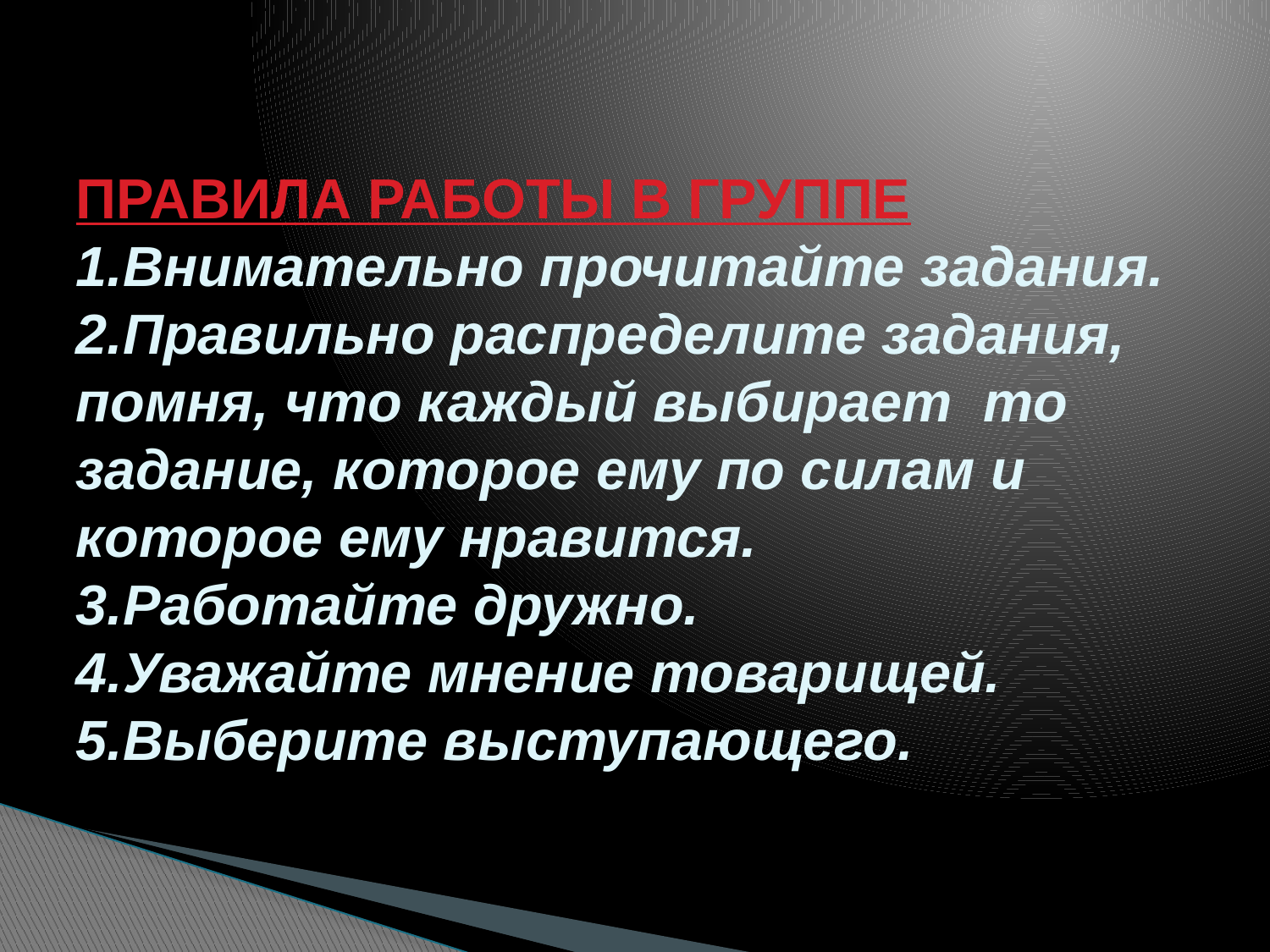

# ПРАВИЛА РАБОТЫ В ГРУППЕ 1.Внимательно прочитайте задания. 2.Правильно распределите задания, помня, что каждый выбирает  то задание, которое ему по силам и которое ему нравится. 3.Работайте дружно. 4.Уважайте мнение товарищей. 5.Выберите выступающего.